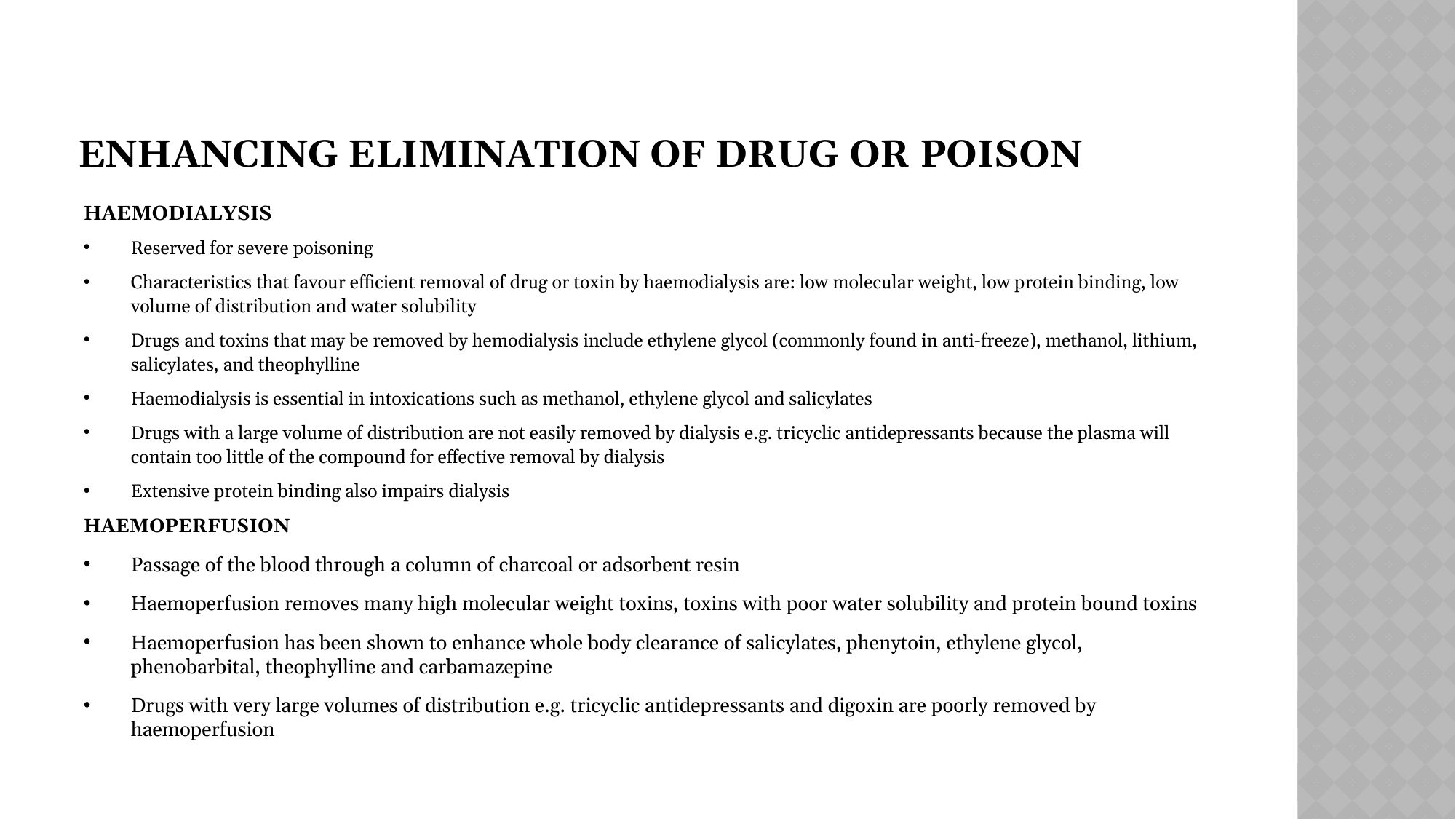

# Enhancing elimination of drug or poison
haemodialysis
Reserved for severe poisoning
Characteristics that favour efficient removal of drug or toxin by haemodialysis are: low molecular weight, low protein binding, low volume of distribution and water solubility
Drugs and toxins that may be removed by hemodialysis include ethylene glycol (commonly found in anti-freeze), methanol, lithium, salicylates, and theophylline
Haemodialysis is essential in intoxications such as methanol, ethylene glycol and salicylates
Drugs with a large volume of distribution are not easily removed by dialysis e.g. tricyclic antidepressants because the plasma will contain too little of the compound for effective removal by dialysis
Extensive protein binding also impairs dialysis
HAEMOPERFUSION
Passage of the blood through a column of charcoal or adsorbent resin
Haemoperfusion removes many high molecular weight toxins, toxins with poor water solubility and protein bound toxins
Haemoperfusion has been shown to enhance whole body clearance of salicylates, phenytoin, ethylene glycol, phenobarbital, theophylline and carbamazepine
Drugs with very large volumes of distribution e.g. tricyclic antidepressants and digoxin are poorly removed by haemoperfusion